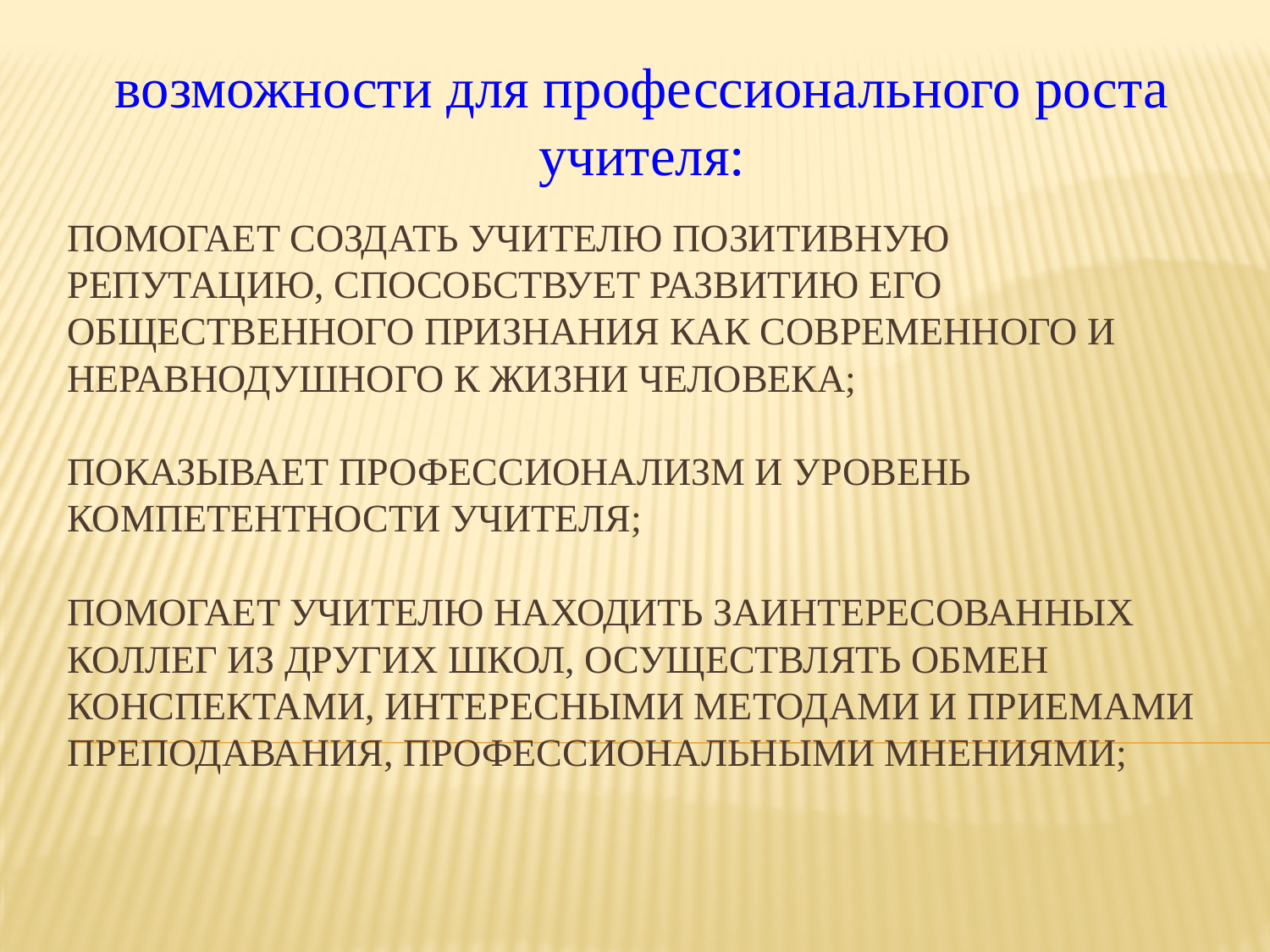

возможности для профессионального роста учителя:
# помогает создать учителю позитивную репутацию, способствует развитию его общественного признания как современного и неравнодушного к жизни человека; показывает профессионализм и уровень компетентности учителя; помогает учителю находить заинтересованных коллег из других школ, осуществлять обмен конспектами, интересными методами и приемами преподавания, профессиональными мнениями;